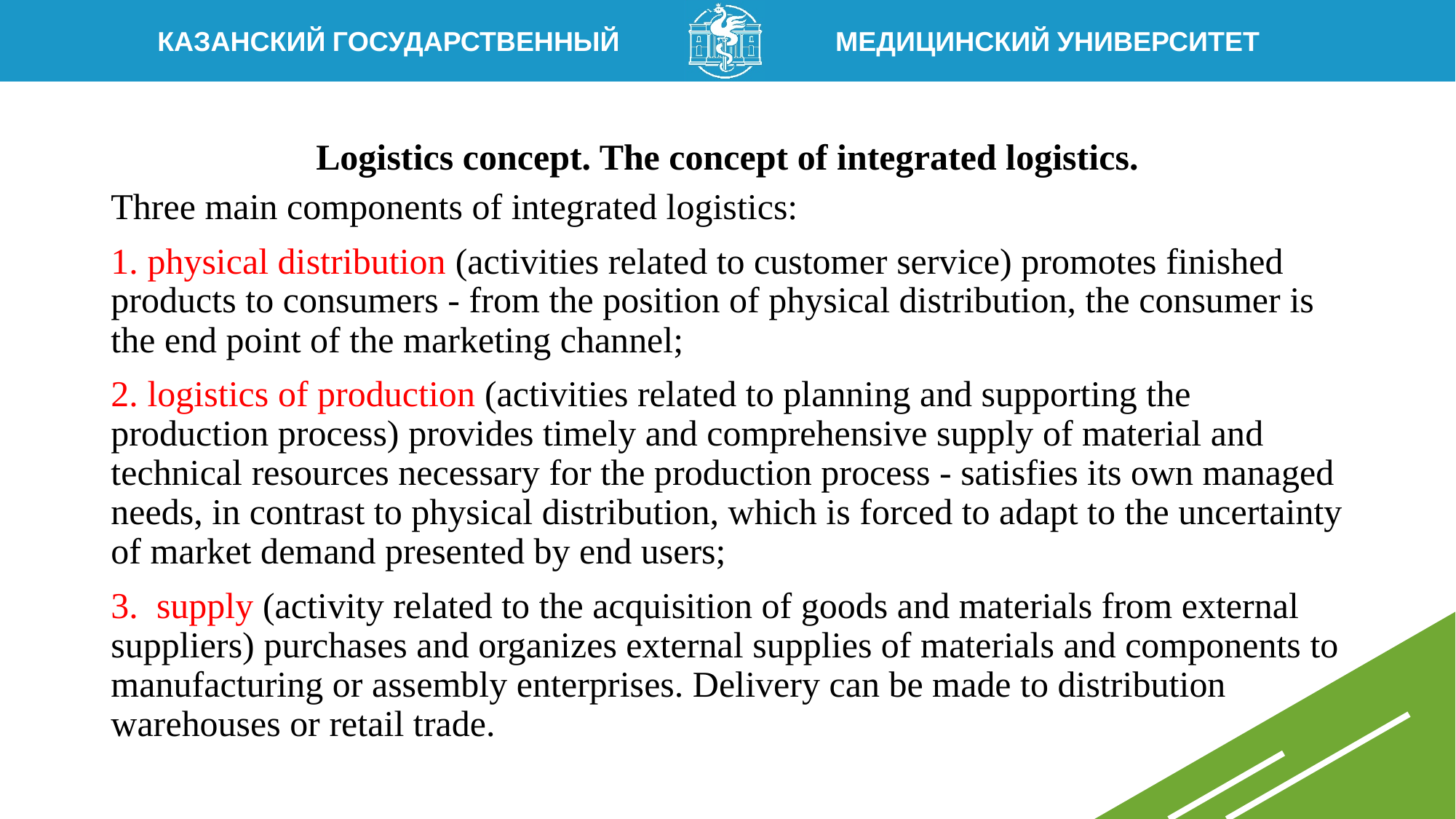

# Logistics concept. The concept of integrated logistics.
Three main components of integrated logistics:
1. physical distribution (activities related to customer service) promotes finished products to consumers - from the position of physical distribution, the consumer is the end point of the marketing channel;
2. logistics of production (activities related to planning and supporting the production process) provides timely and comprehensive supply of material and technical resources necessary for the production process - satisfies its own managed needs, in contrast to physical distribution, which is forced to adapt to the uncertainty of market demand presented by end users;
3.  supply (activity related to the acquisition of goods and materials from external suppliers) purchases and organizes external supplies of materials and components to manufacturing or assembly enterprises. Delivery can be made to distribution warehouses or retail trade.